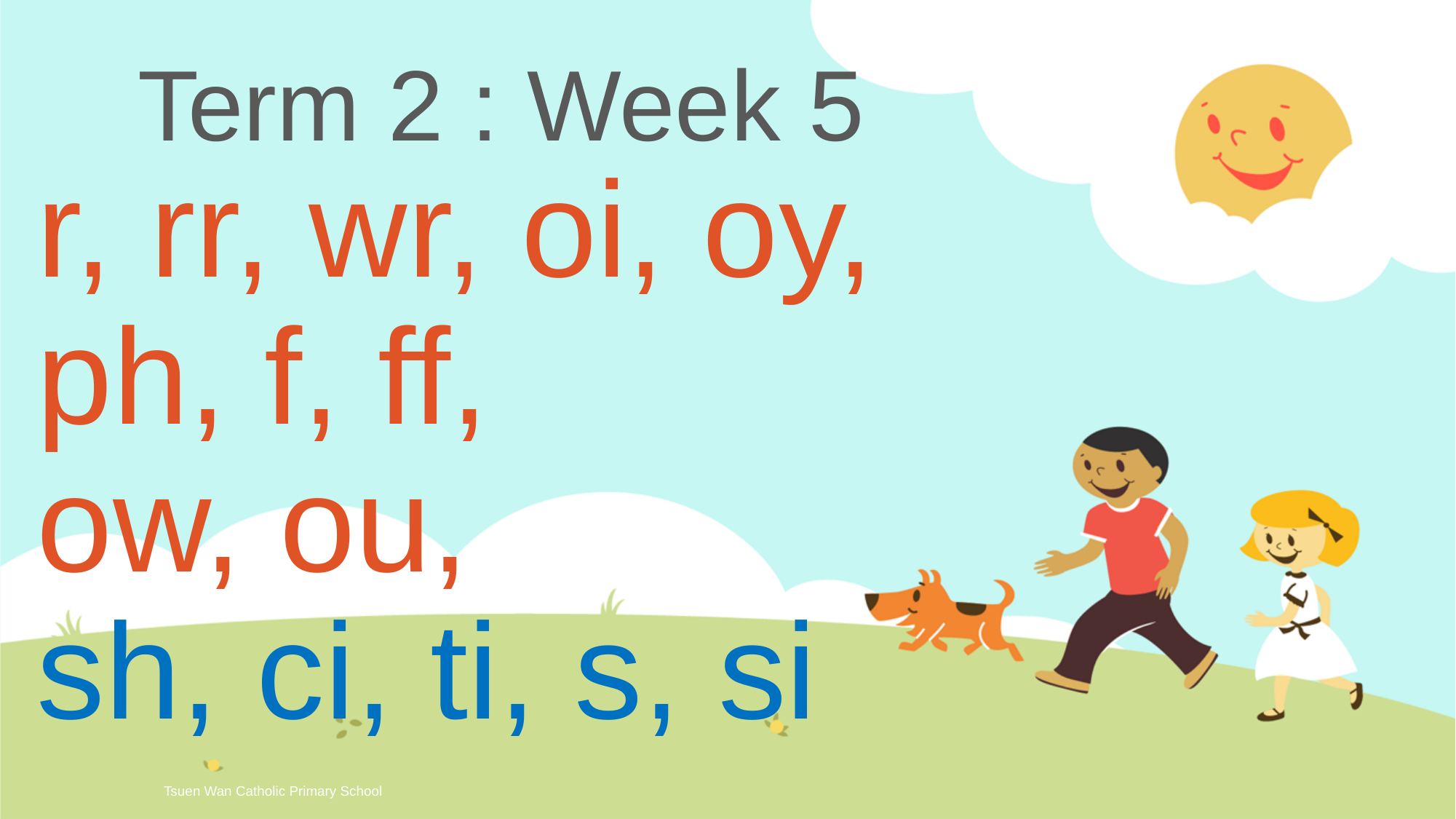

# Term 2 : Week 5
r, rr, wr, oi, oy,
ph, f, ff,
ow, ou,
sh, ci, ti, s, si
Tsuen Wan Catholic Primary School